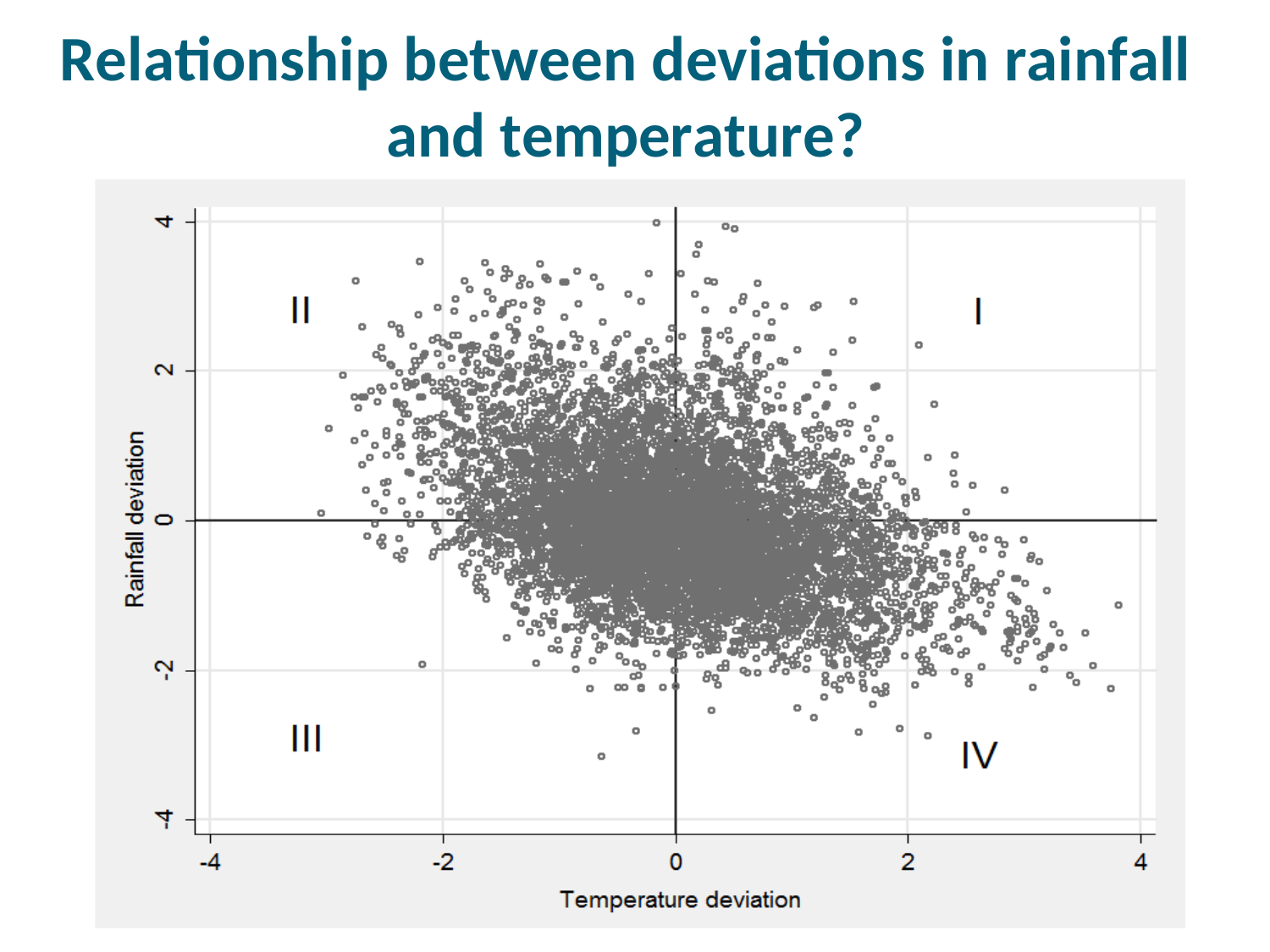

# Relationship between deviations in rainfall
and temperature?